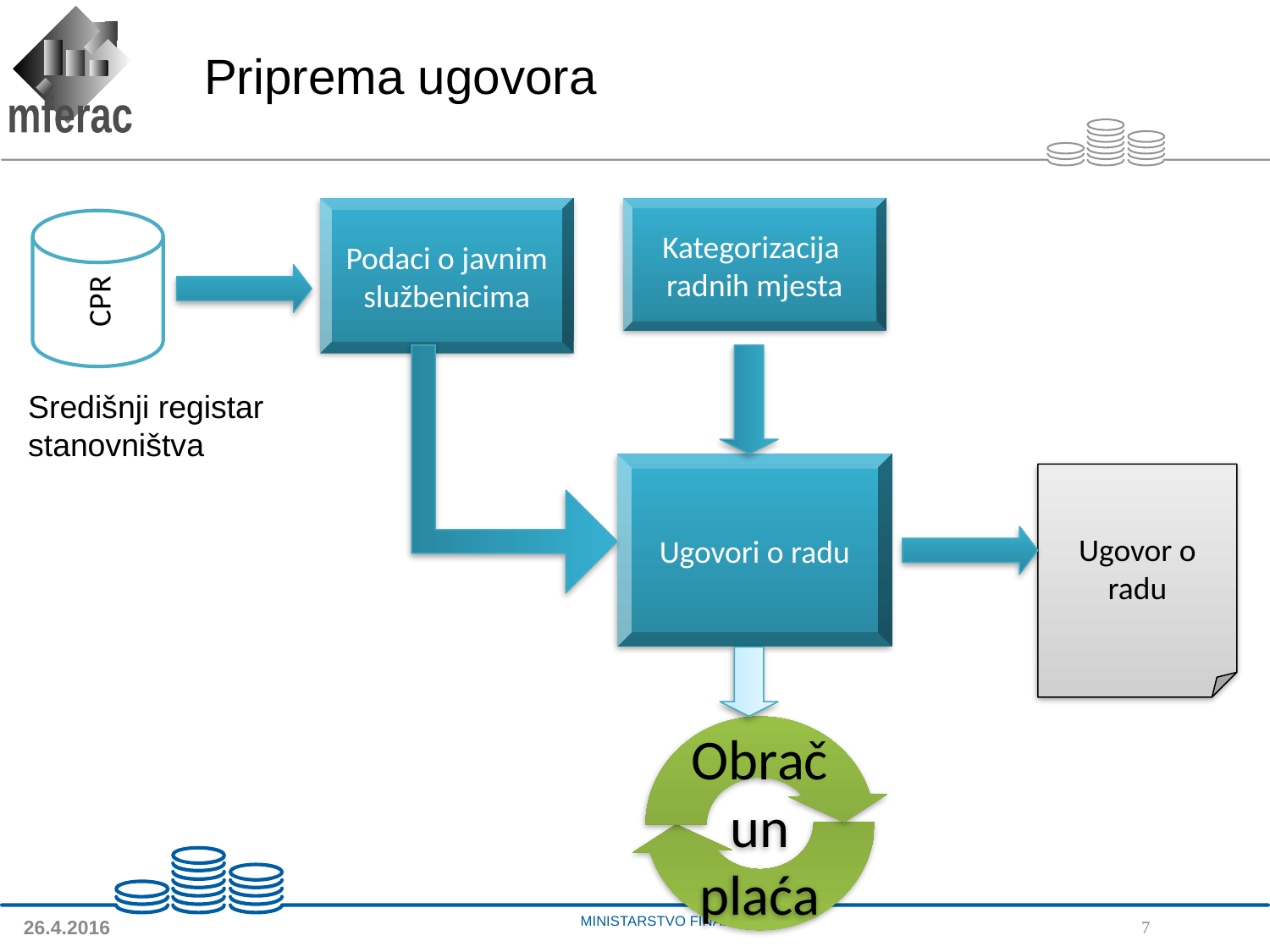

Priprema ugovora
Podaci o javnim službenicima
Kategorizacija
radnih mjesta
CPR

Središnji registar stanovništva
Ugovori o radu
Ugovor o radu

Obračun plaća